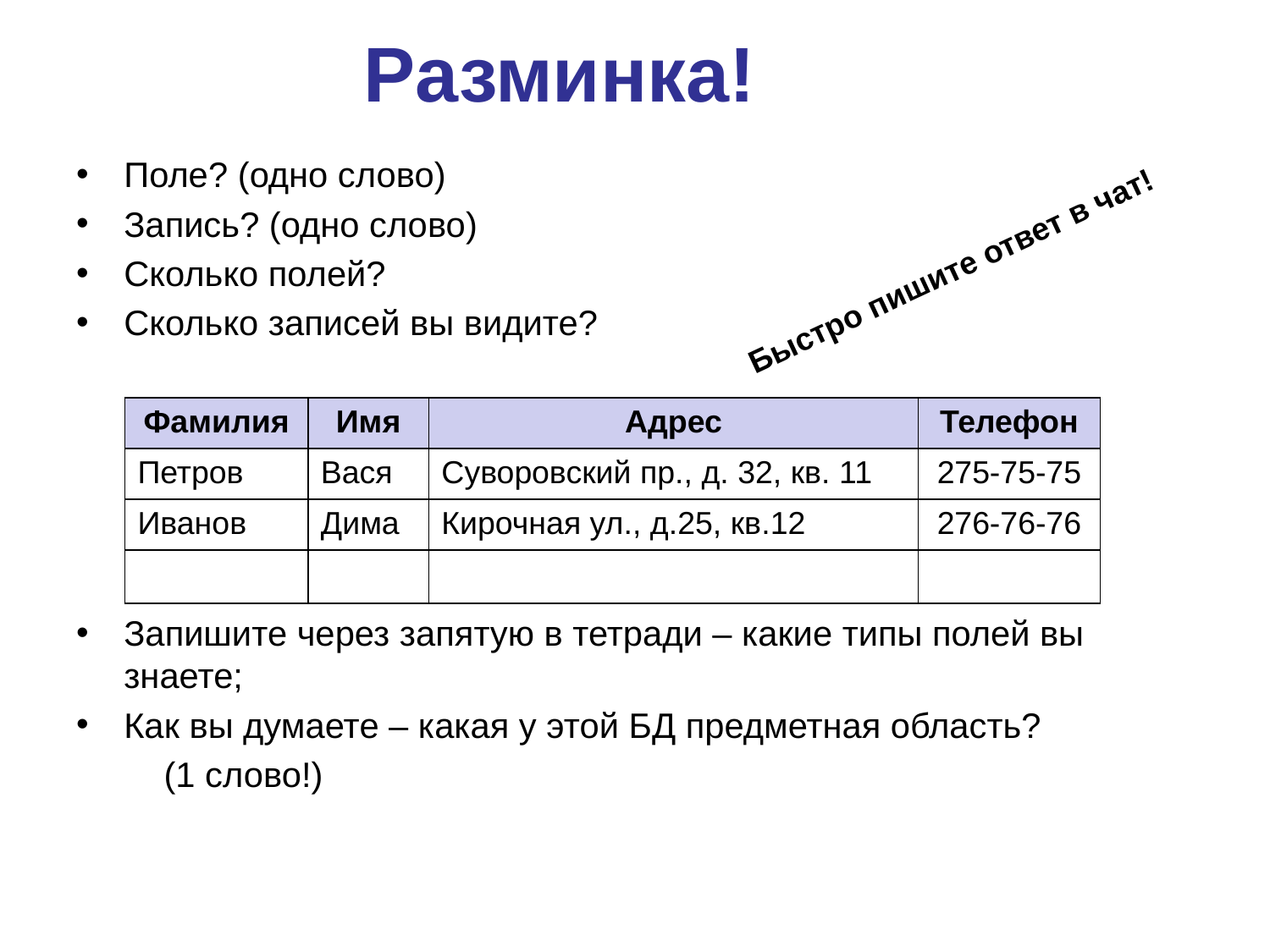

# Разминка!
Поле? (одно слово)
Запись? (одно слово)
Сколько полей?
Сколько записей вы видите?

Запишите через запятую в тетради – какие типы полей вы знаете;
Как вы думаете – какая у этой БД предметная область?
         (1 слово!)

Быстро пишите ответ в чат!
| Фамилия | Имя | Адрес | Телефон |
| --- | --- | --- | --- |
| Петров | Вася | Суворовский пр., д. 32, кв. 11 | 275-75-75 |
| Иванов | Дима | Кирочная ул., д.25, кв.12 | 276-76-76 |
|  |  |  |  |